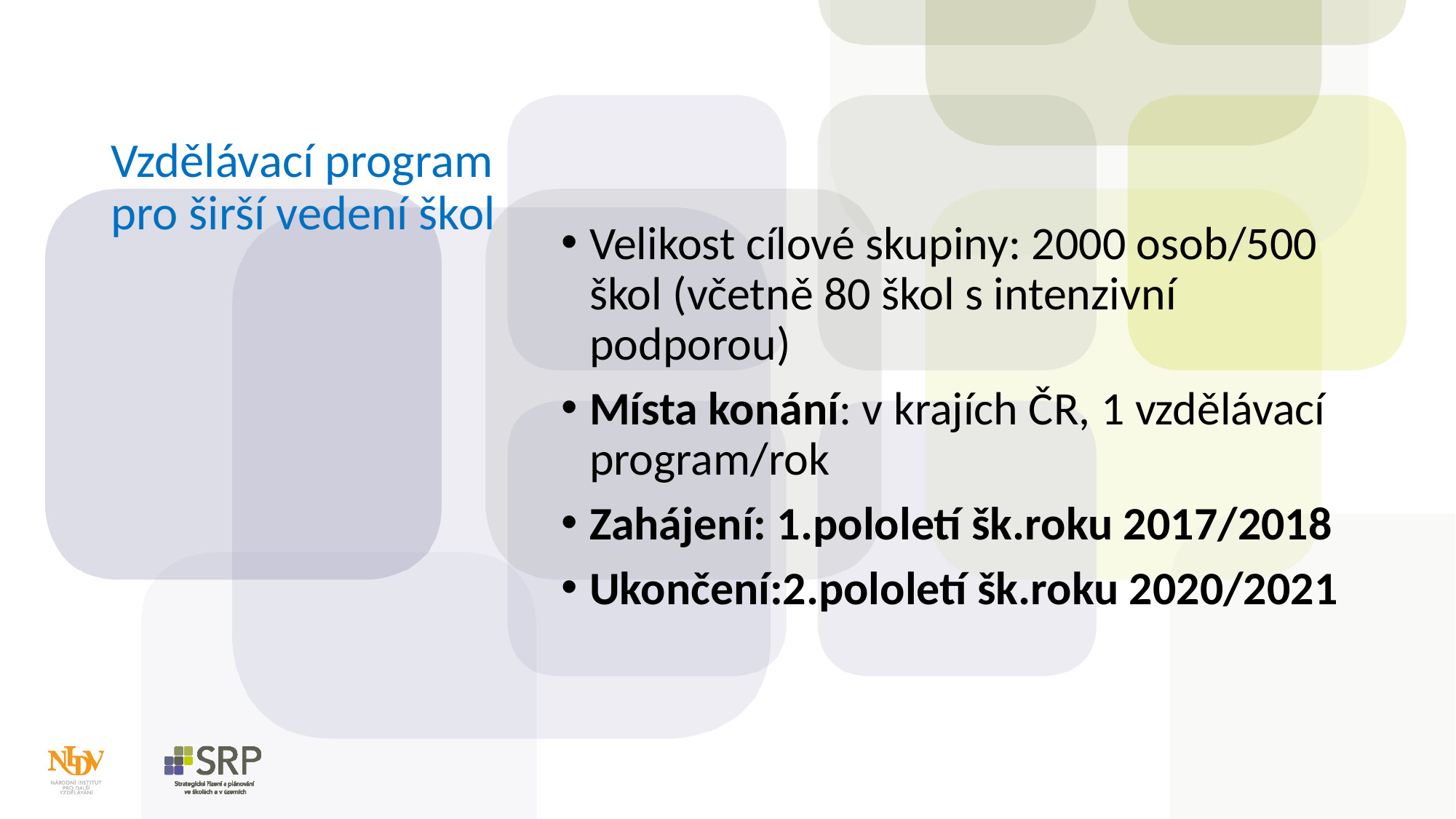

# Vzdělávací program pro širší vedení škol
Velikost cílové skupiny: 2000 osob/500 škol (včetně 80 škol s intenzivní podporou)
Místa konání: v krajích ČR, 1 vzdělávací program/rok
Zahájení: 1.pololetí šk.roku 2017/2018
Ukončení:2.pololetí šk.roku 2020/2021